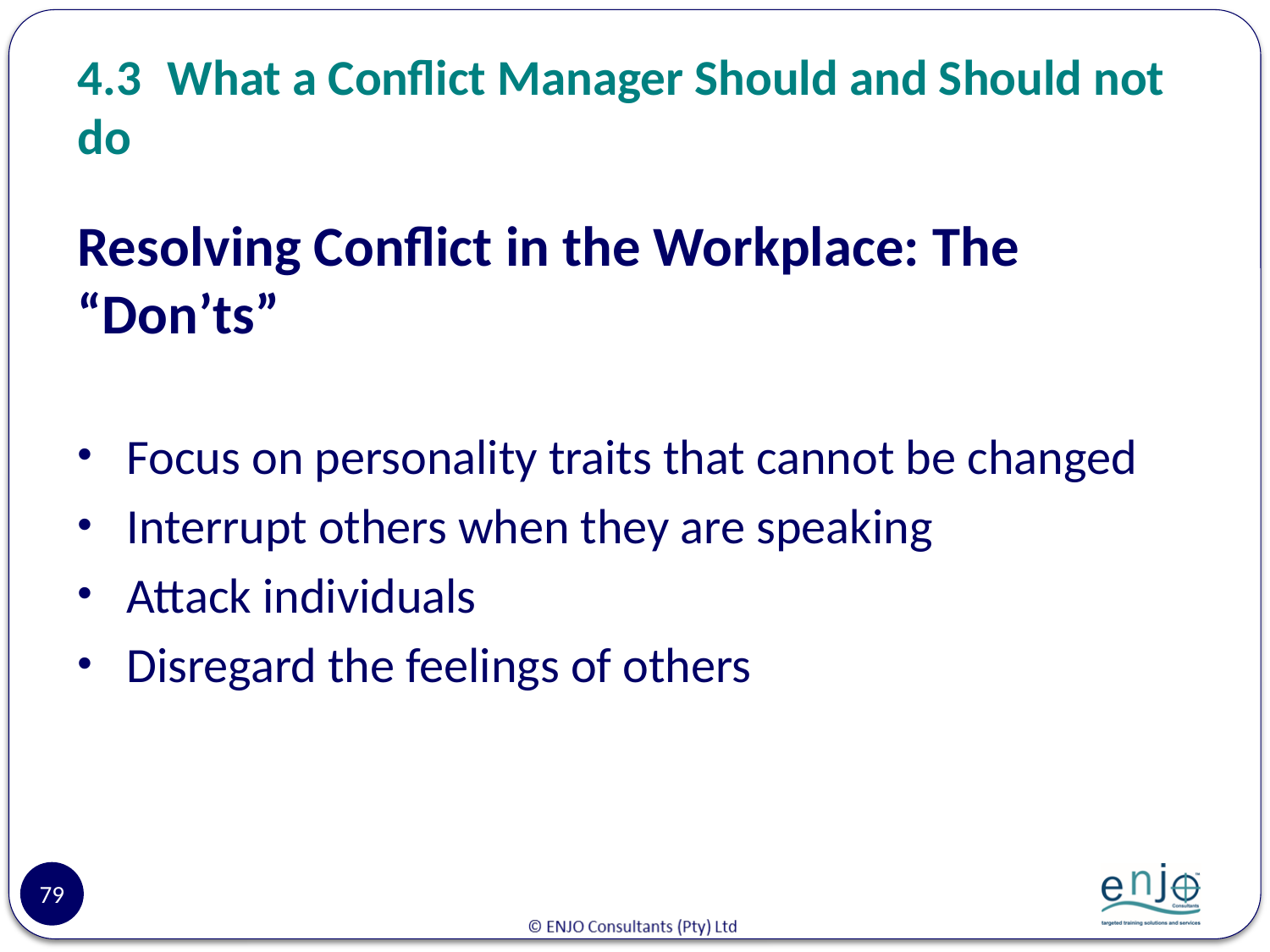

# 4.3	What a Conflict Manager Should and Should not do
Resolving Conflict in the Workplace: The “Don’ts”

Focus on personality traits that cannot be changed
Interrupt others when they are speaking
Attack individuals
Disregard the feelings of others
79